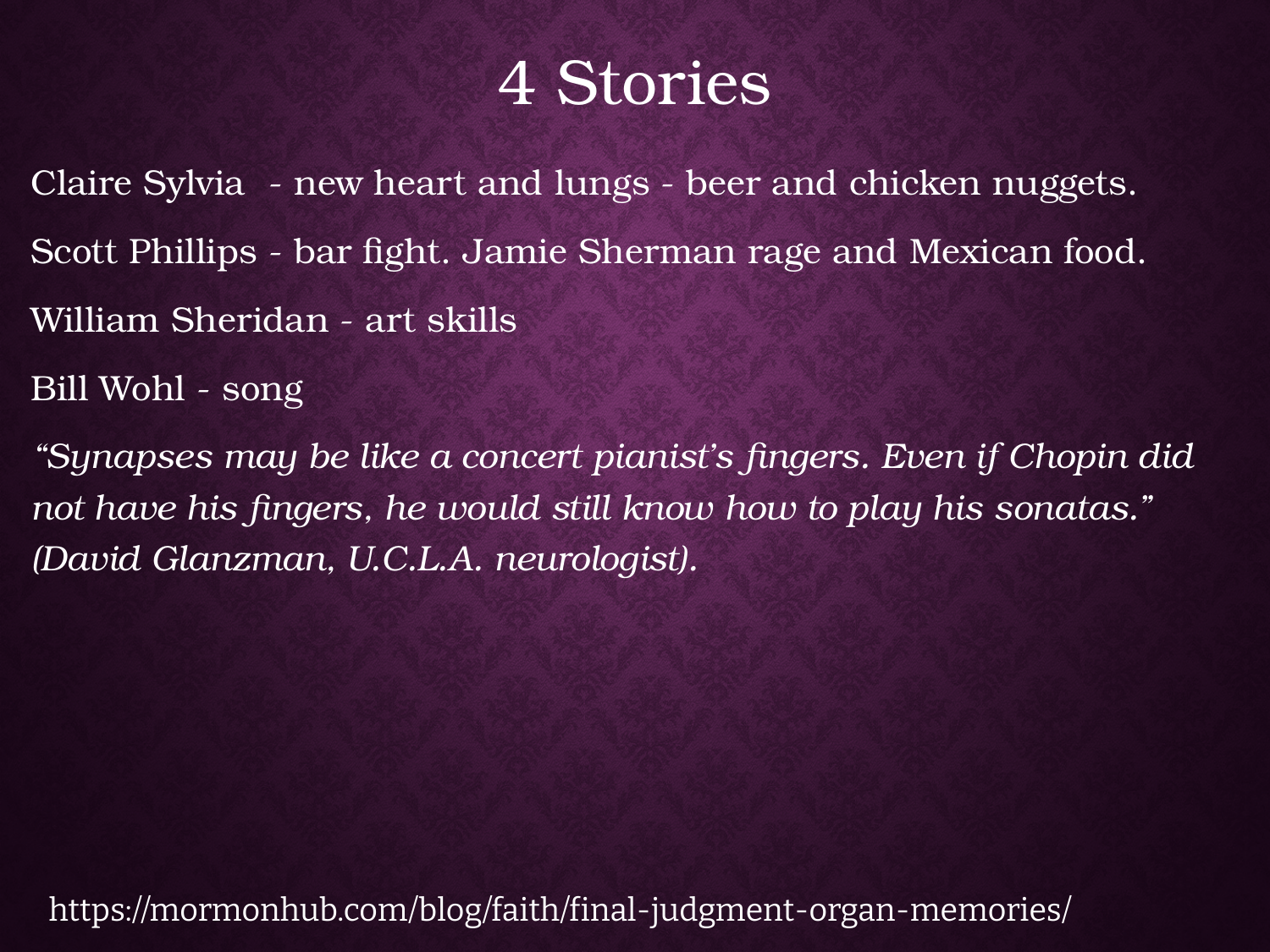

4 Stories
Claire Sylvia  - new heart and lungs - beer and chicken nuggets.
Scott Phillips - bar fight. Jamie Sherman rage and Mexican food.
William Sheridan - art skills
Bill Wohl - song
“Synapses may be like a concert pianist’s fingers. Even if Chopin did not have his fingers, he would still know how to play his sonatas.” (David Glanzman, U.C.L.A. neurologist).
https://mormonhub.com/blog/faith/final-judgment-organ-memories/